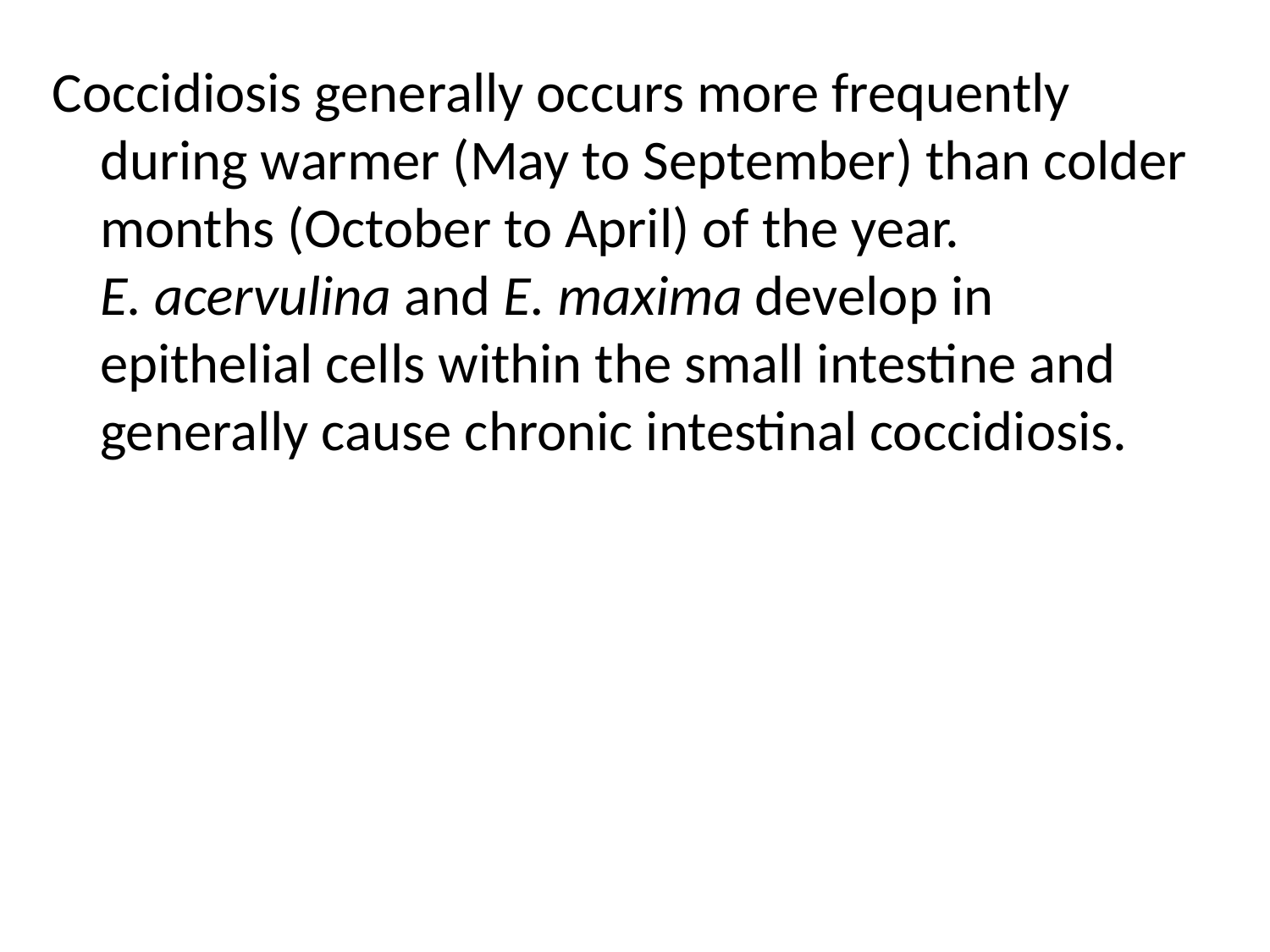

Coccidiosis generally occurs more frequently during warmer (May to September) than colder months (October to April) of the year. 
E. acervulina and E. maxima develop in epithelial cells within the small intestine and generally cause chronic intestinal coccidiosis.